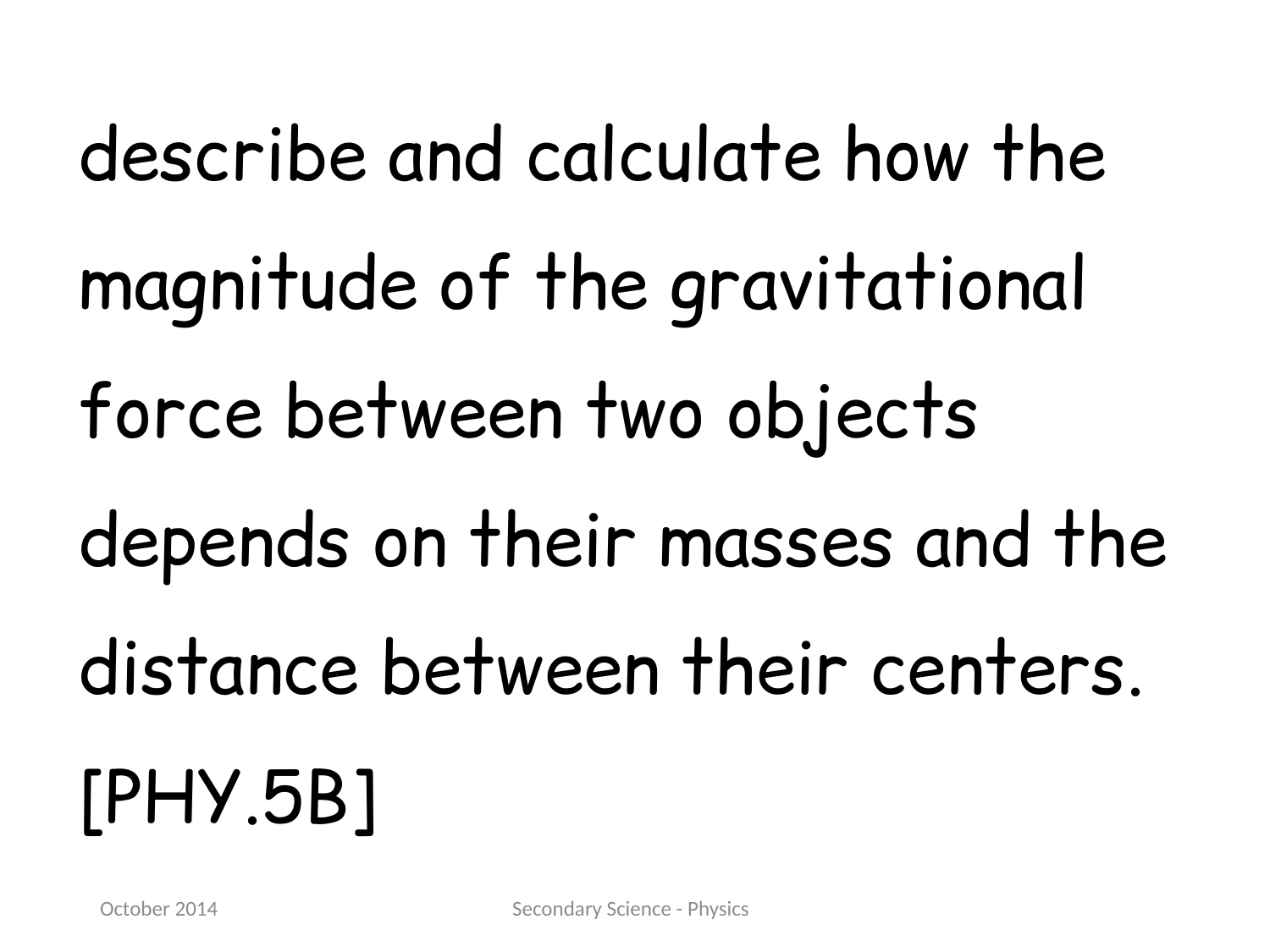

describe and calculate how the magnitude of the gravitational force between two objects depends on their masses and the distance between their centers.[PHY.5B]
October 2014
Secondary Science - Physics